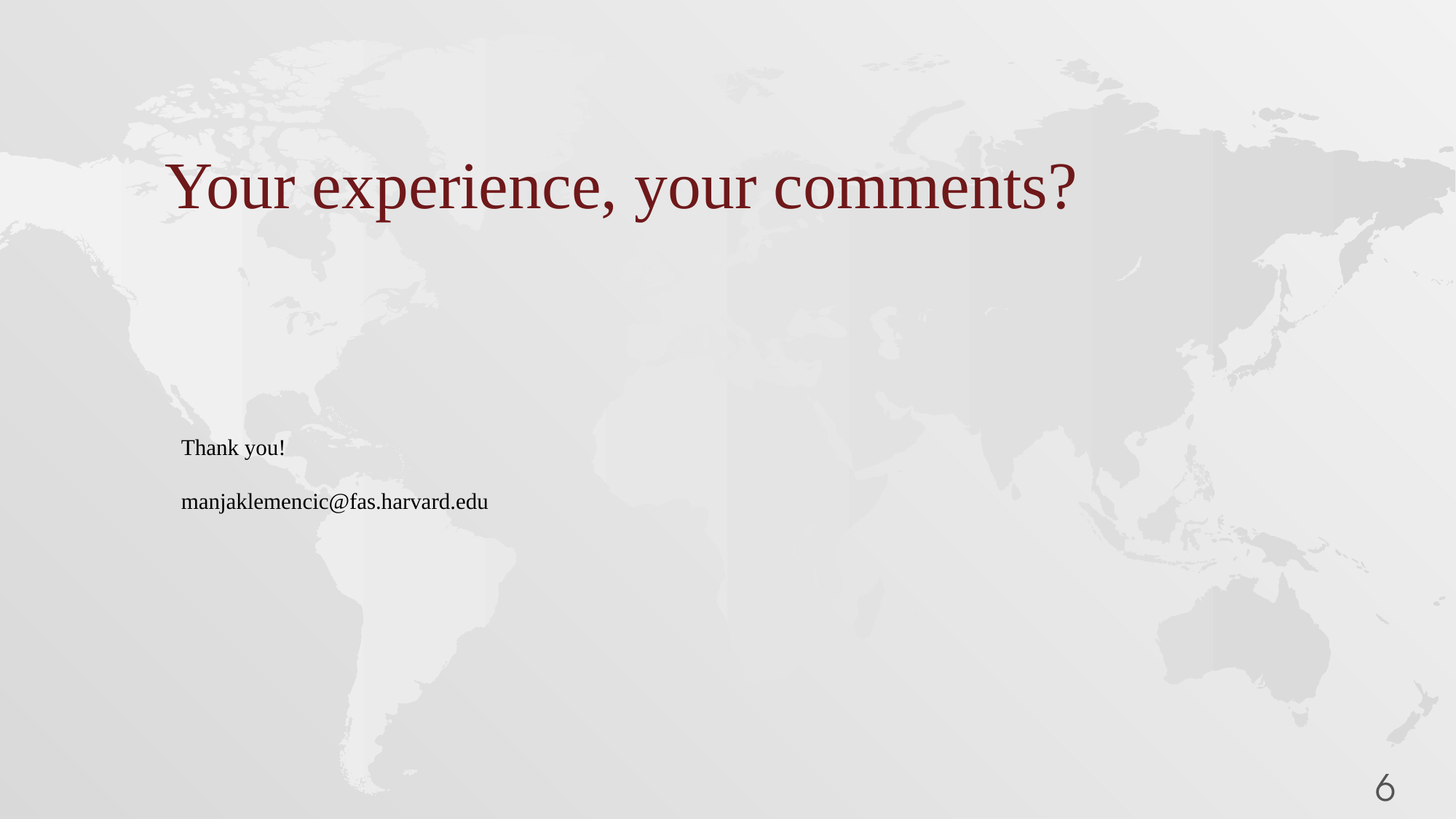

Your experience, your comments?
# Thank you! manjaklemencic@fas.harvard.edu
6